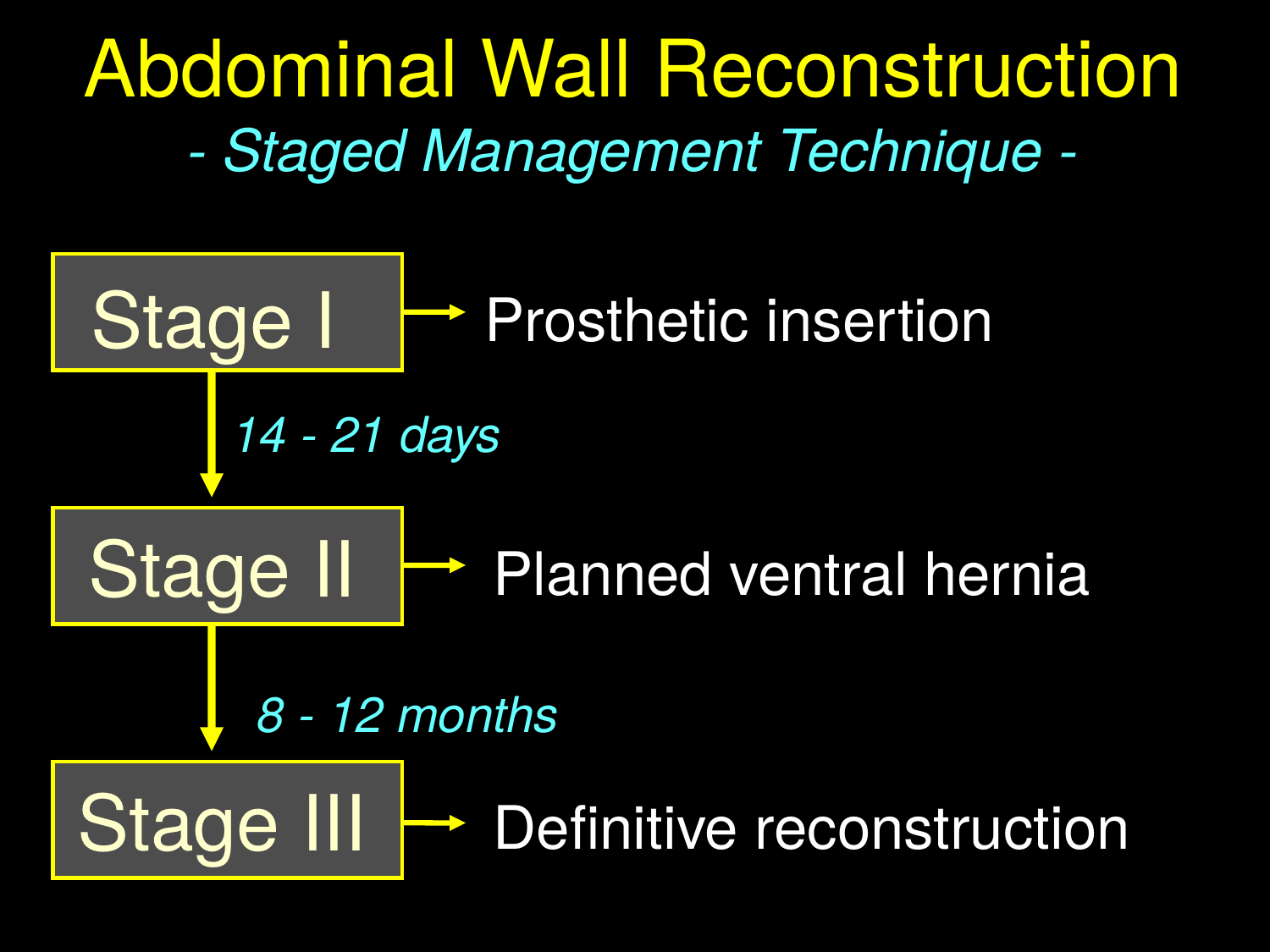

Abdominal Wall Reconstruction
- Staged Management Technique -

Stage I
Prosthetic insertion

14 - 21 days
Stage II

Planned ventral hernia

8 - 12 months
Stage III

Definitive reconstruction